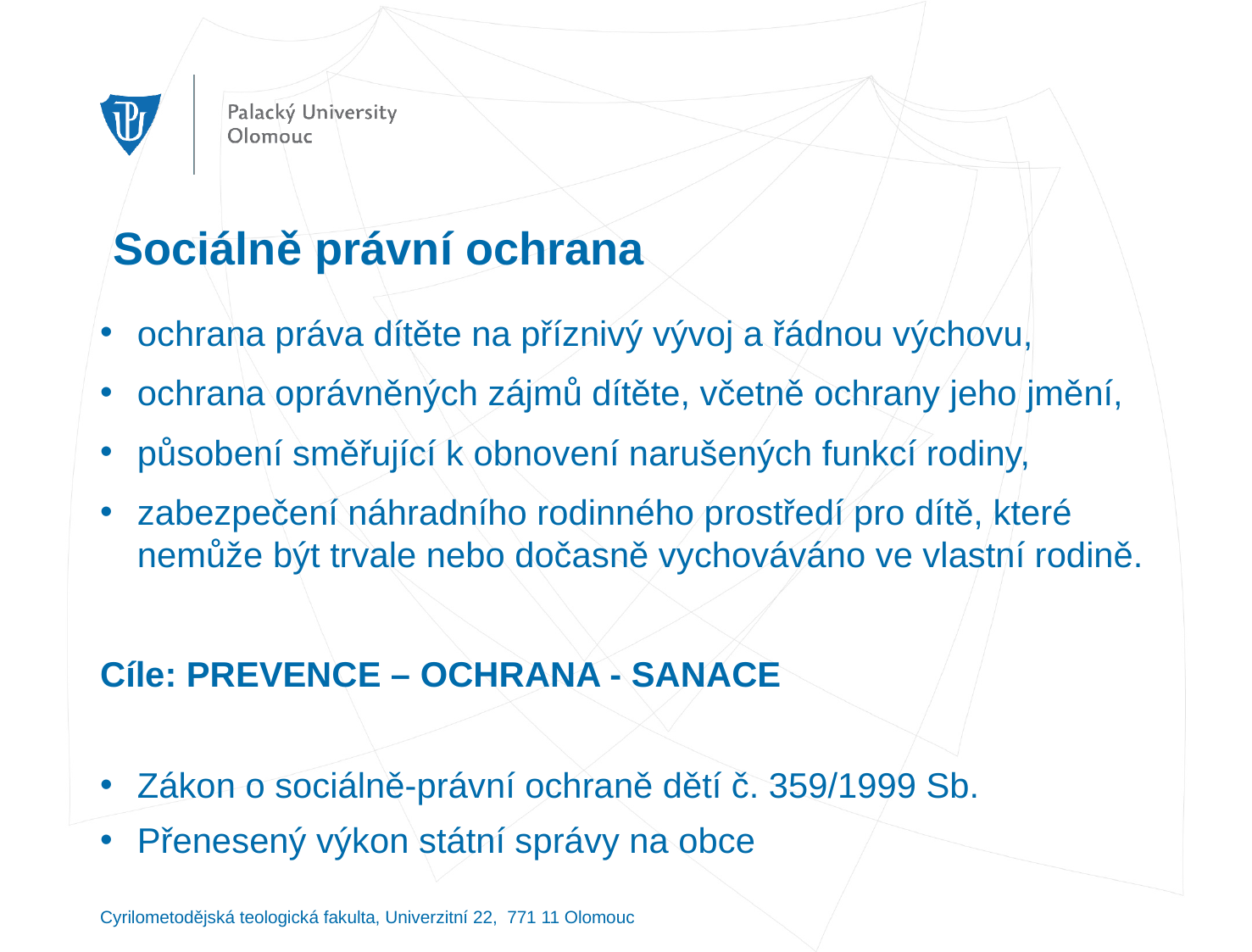

# Sociálně právní ochrana
ochrana práva dítěte na příznivý vývoj a řádnou výchovu,
ochrana oprávněných zájmů dítěte, včetně ochrany jeho jmění,
působení směřující k obnovení narušených funkcí rodiny,
zabezpečení náhradního rodinného prostředí pro dítě, které nemůže být trvale nebo dočasně vychováváno ve vlastní rodině.

Cíle: PREVENCE – OCHRANA - SANACE

Zákon o sociálně-právní ochraně dětí č. 359/1999 Sb.
Přenesený výkon státní správy na obce
Cyrilometodějská teologická fakulta, Univerzitní 22,  771 11 Olomouc